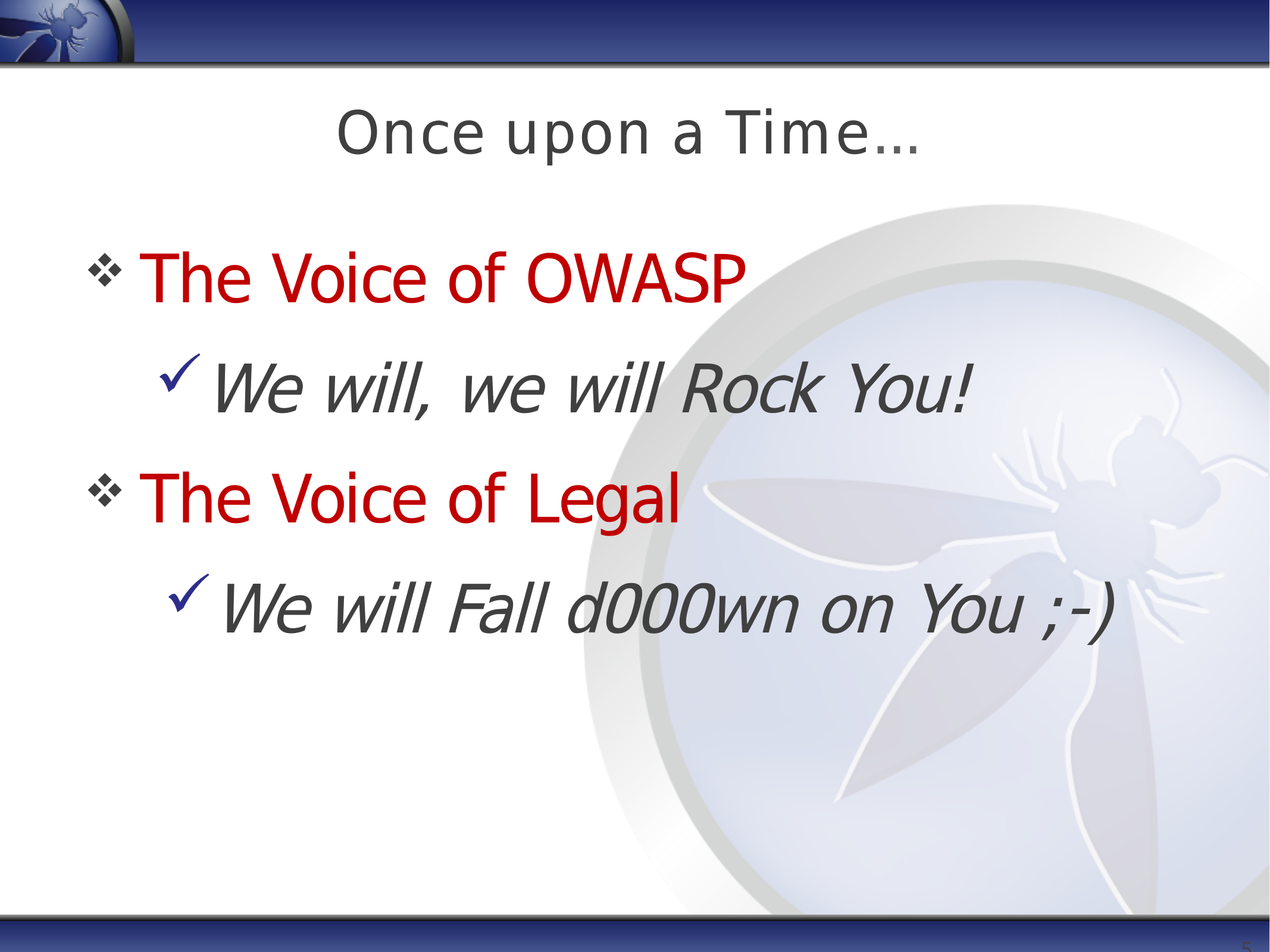

# Once upon a Time…
The Voice of OWASP
We will, we will Rock You!
The Voice of Legal
We will Fall d000wn on You ;-)
5